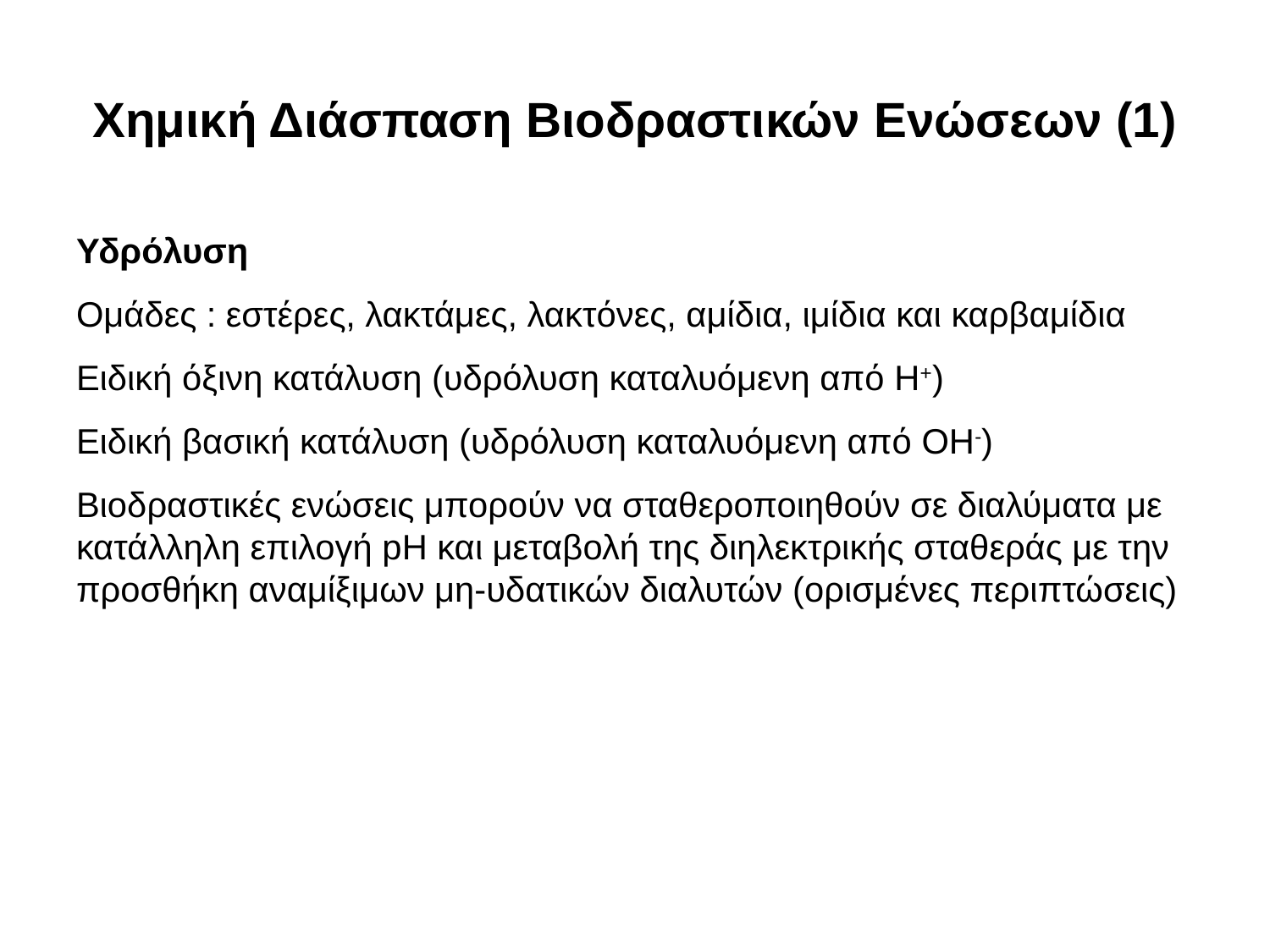

# Χημική Διάσπαση Βιοδραστικών Ενώσεων (1)
Υδρόλυση
Ομάδες : εστέρες, λακτάμες, λακτόνες, αμίδια, ιμίδια και καρβαμίδια
Ειδική όξινη κατάλυση (υδρόλυση καταλυόμενη από H+)
Ειδική βασική κατάλυση (υδρόλυση καταλυόμενη από OH-)
Βιοδραστικές ενώσεις μπορούν να σταθεροποιηθούν σε διαλύματα με κατάλληλη επιλογή pH και μεταβολή της διηλεκτρικής σταθεράς με την προσθήκη αναμίξιμων μη-υδατικών διαλυτών (ορισμένες περιπτώσεις)